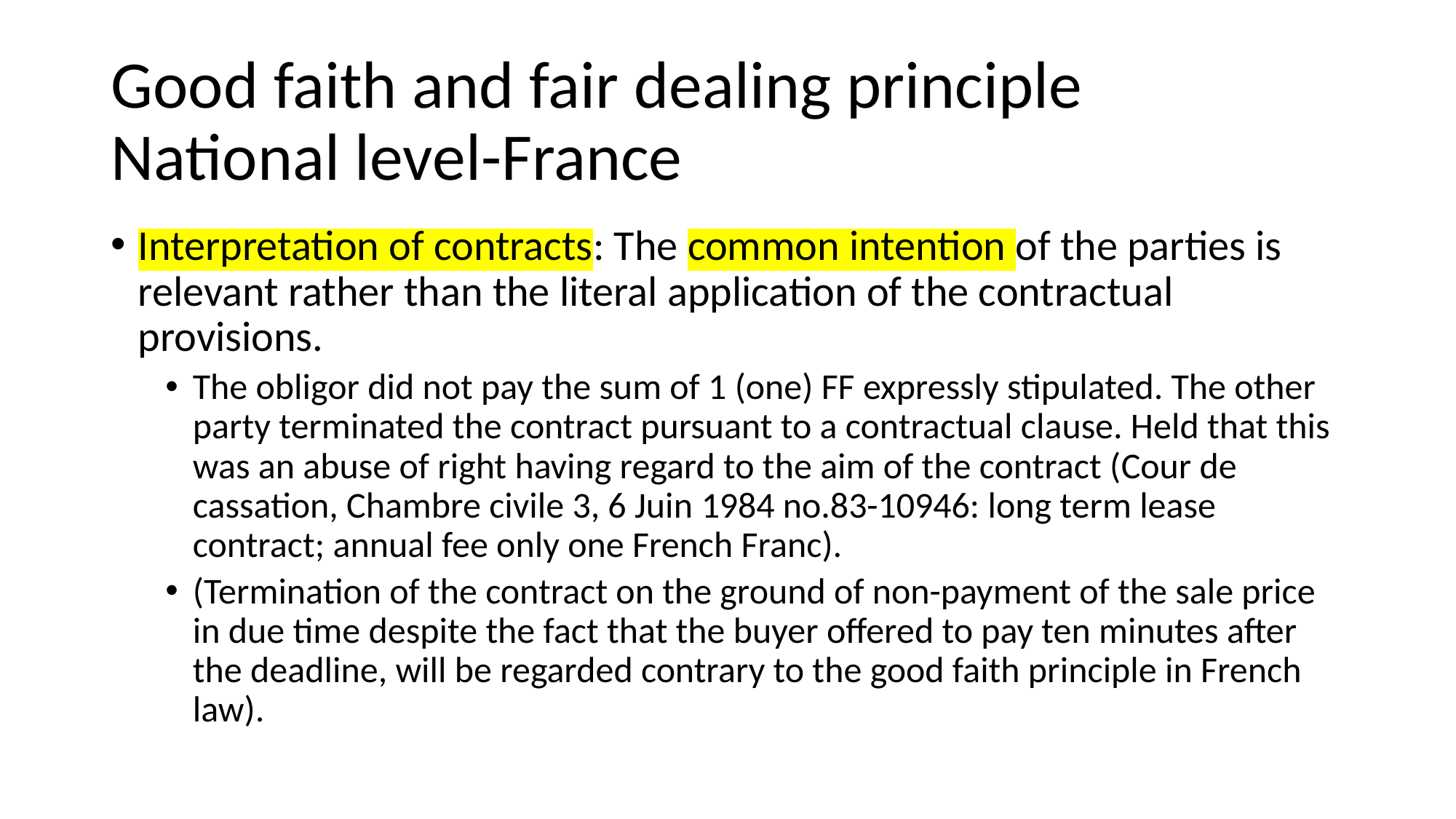

# Good faith and fair dealing principle National level-France
Interpretation of contracts: The common intention of the parties is relevant rather than the literal application of the contractual provisions.
The obligor did not pay the sum of 1 (one) FF expressly stipulated. The other party terminated the contract pursuant to a contractual clause. Held that this was an abuse of right having regard to the aim of the contract (Cour de cassation, Chambre civile 3, 6 Juin 1984 no.83-10946: long term lease contract; annual fee only one French Franc).
(Termination of the contract on the ground of non-payment of the sale price in due time despite the fact that the buyer offered to pay ten minutes after the deadline, will be regarded contrary to the good faith principle in French law).